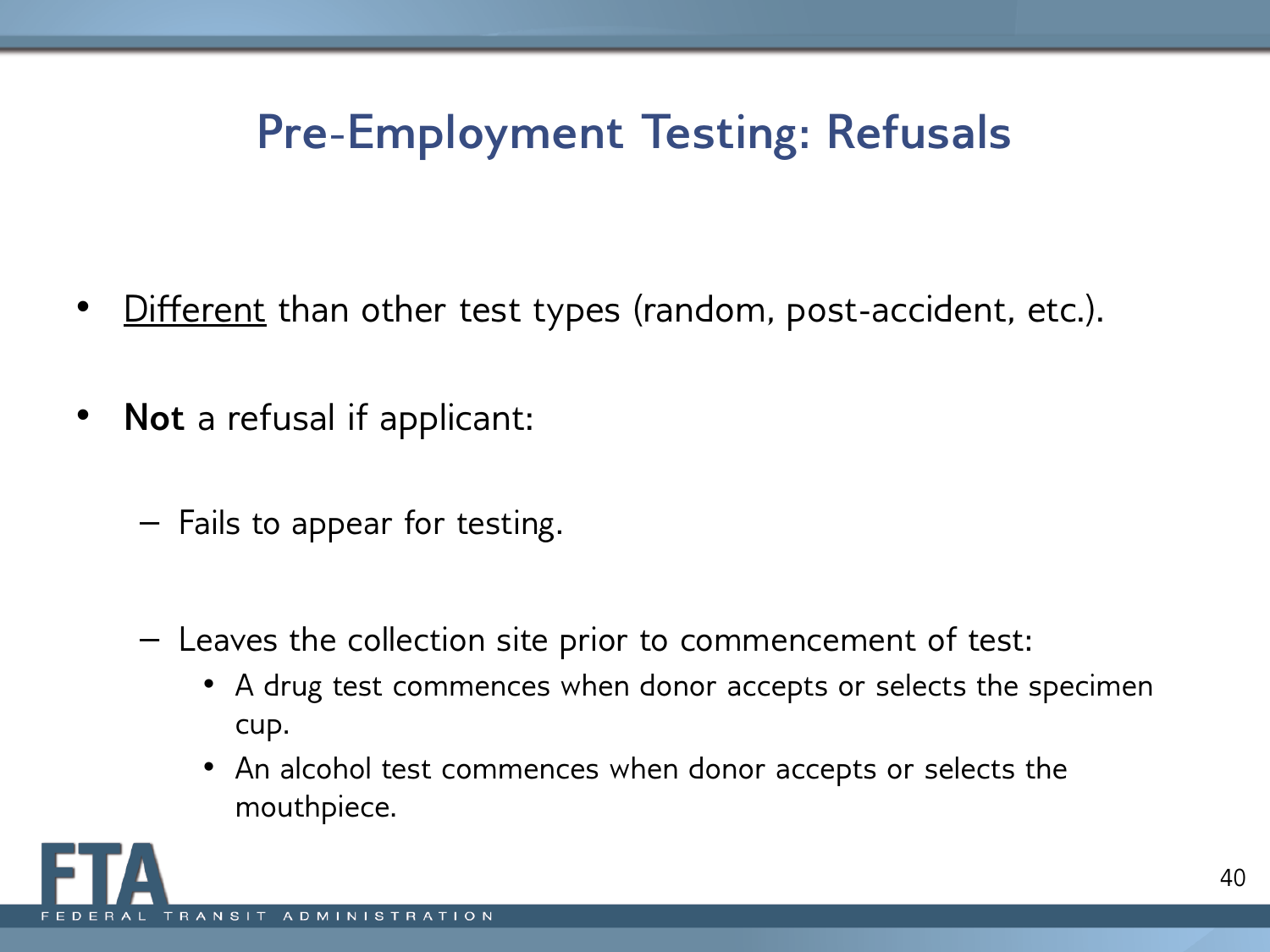

# Pre-Employment Testing: Refusals

Different than other test types (random, post-accident, etc.).

Not a refusal if applicant:

Fails to appear for testing.

Leaves the collection site prior to commencement of test:
A drug test commences when donor accepts or selects the specimen cup.
An alcohol test commences when donor accepts or selects the mouthpiece.
40